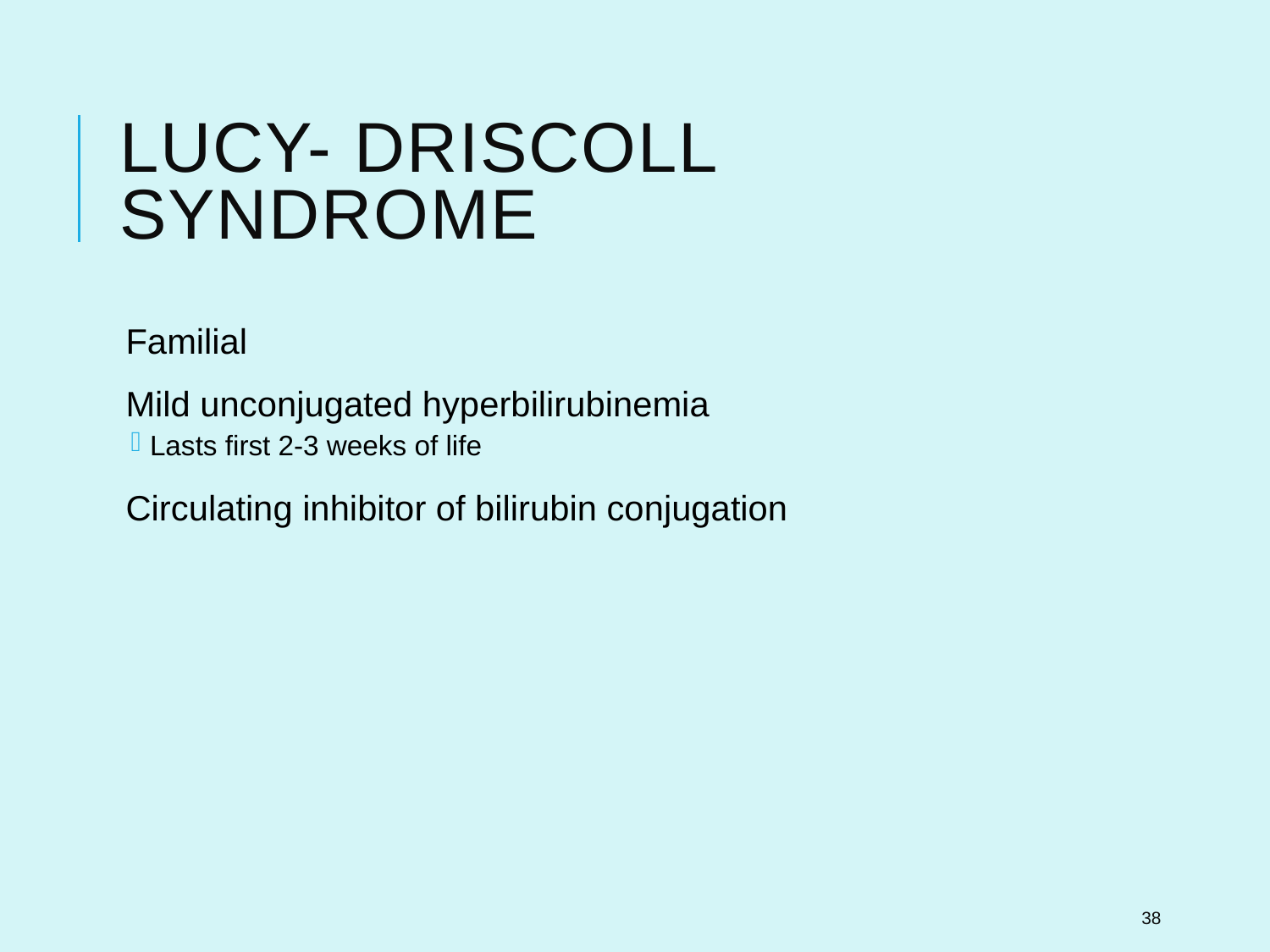

# Lucy- Driscoll Syndrome
Familial
Mild unconjugated hyperbilirubinemia
Lasts first 2-3 weeks of life
Circulating inhibitor of bilirubin conjugation

38